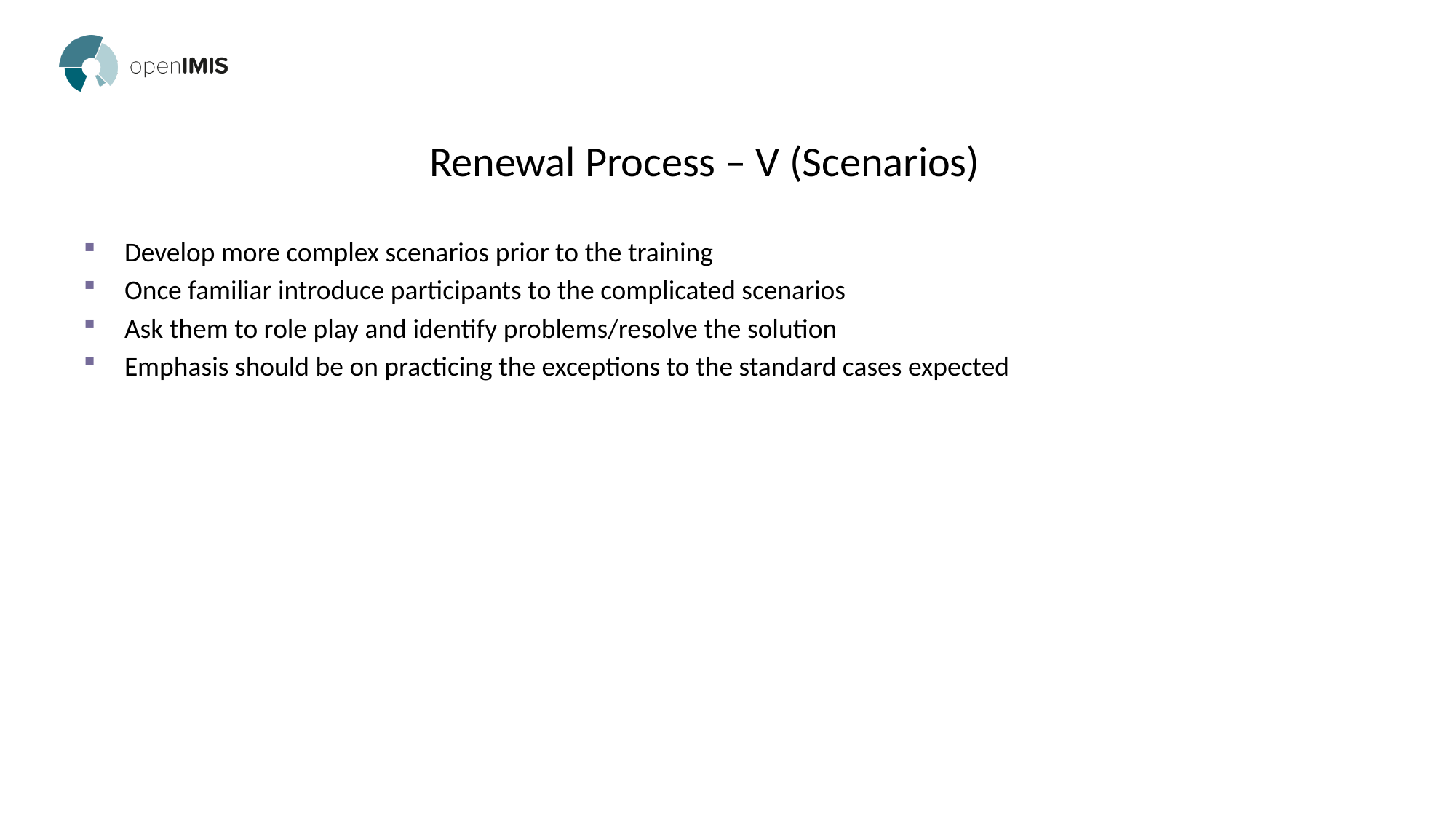

Renewal Process – V (Scenarios)
Develop more complex scenarios prior to the training
Once familiar introduce participants to the complicated scenarios
Ask them to role play and identify problems/resolve the solution
Emphasis should be on practicing the exceptions to the standard cases expected